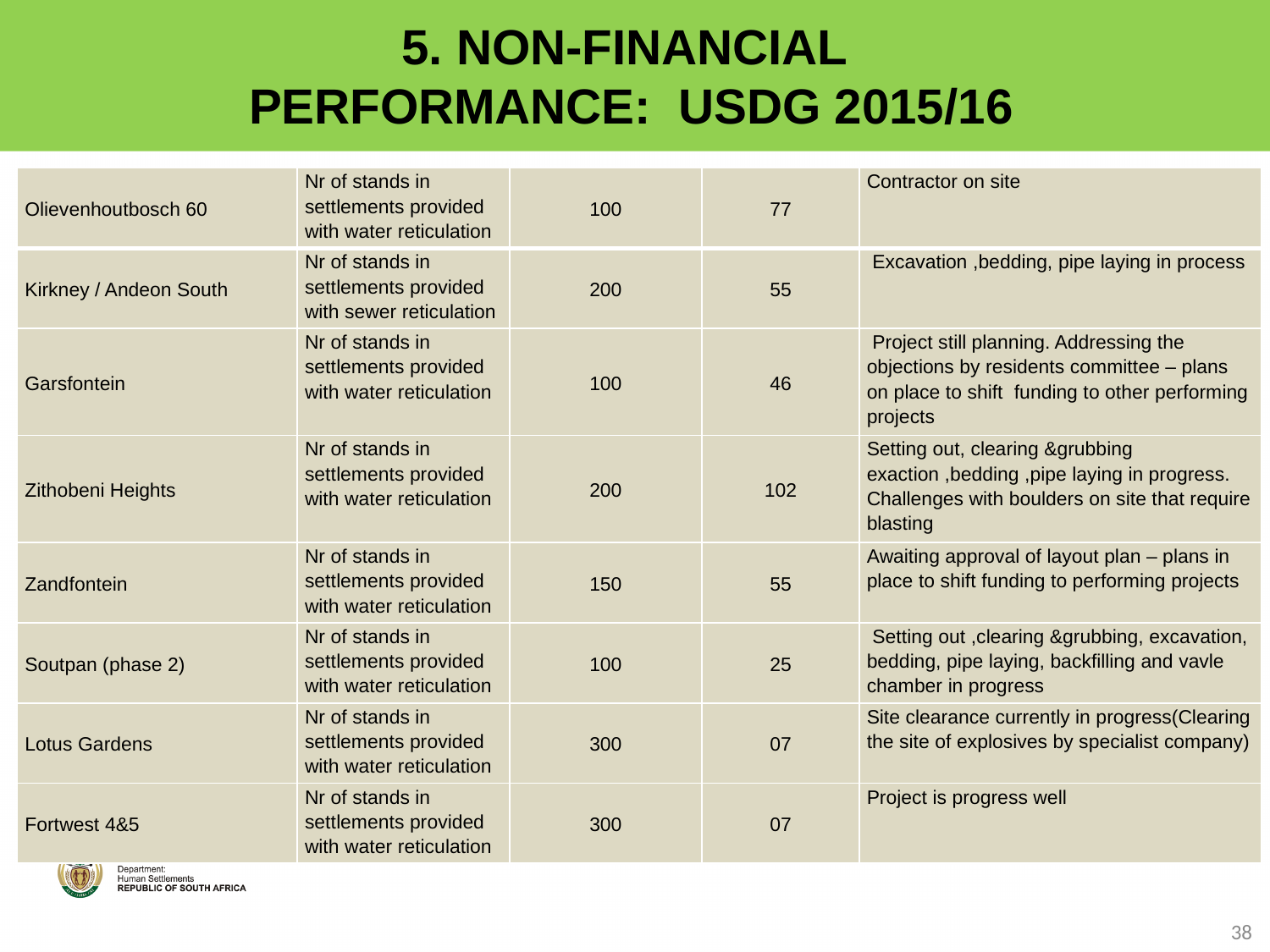

# 5. NON-FINANCIAL PERFORMANCE:  USDG 2015/16

| Olievenhoutbosch 60 | Nr of stands in settlements provided with water reticulation | 100 | 77 | Contractor on site |
| --- | --- | --- | --- | --- |
| Kirkney / Andeon South | Nr of stands in settlements provided with sewer reticulation | 200 | 55 | Excavation ,bedding, pipe laying in process |
| Garsfontein | Nr of stands in settlements provided with water reticulation | 100 | 46 | Project still planning. Addressing the objections by residents committee – plans on place to shift funding to other performing projects |
| Zithobeni Heights | Nr of stands in settlements provided with water reticulation | 200 | 102 | Setting out, clearing &grubbing exaction ,bedding ,pipe laying in progress. Challenges with boulders on site that require blasting |
| Zandfontein | Nr of stands in settlements provided with water reticulation | 150 | 55 | Awaiting approval of layout plan – plans in place to shift funding to performing projects |
| Soutpan (phase 2) | Nr of stands in settlements provided with water reticulation | 100 | 25 | Setting out ,clearing &grubbing, excavation, bedding, pipe laying, backfilling and vavle chamber in progress |
| Lotus Gardens | Nr of stands in settlements provided with water reticulation | 300 | 07 | Site clearance currently in progress(Clearing the site of explosives by specialist company) |
| Fortwest 4&5 | Nr of stands in settlements provided with water reticulation | 300 | 07 | Project is progress well |
38